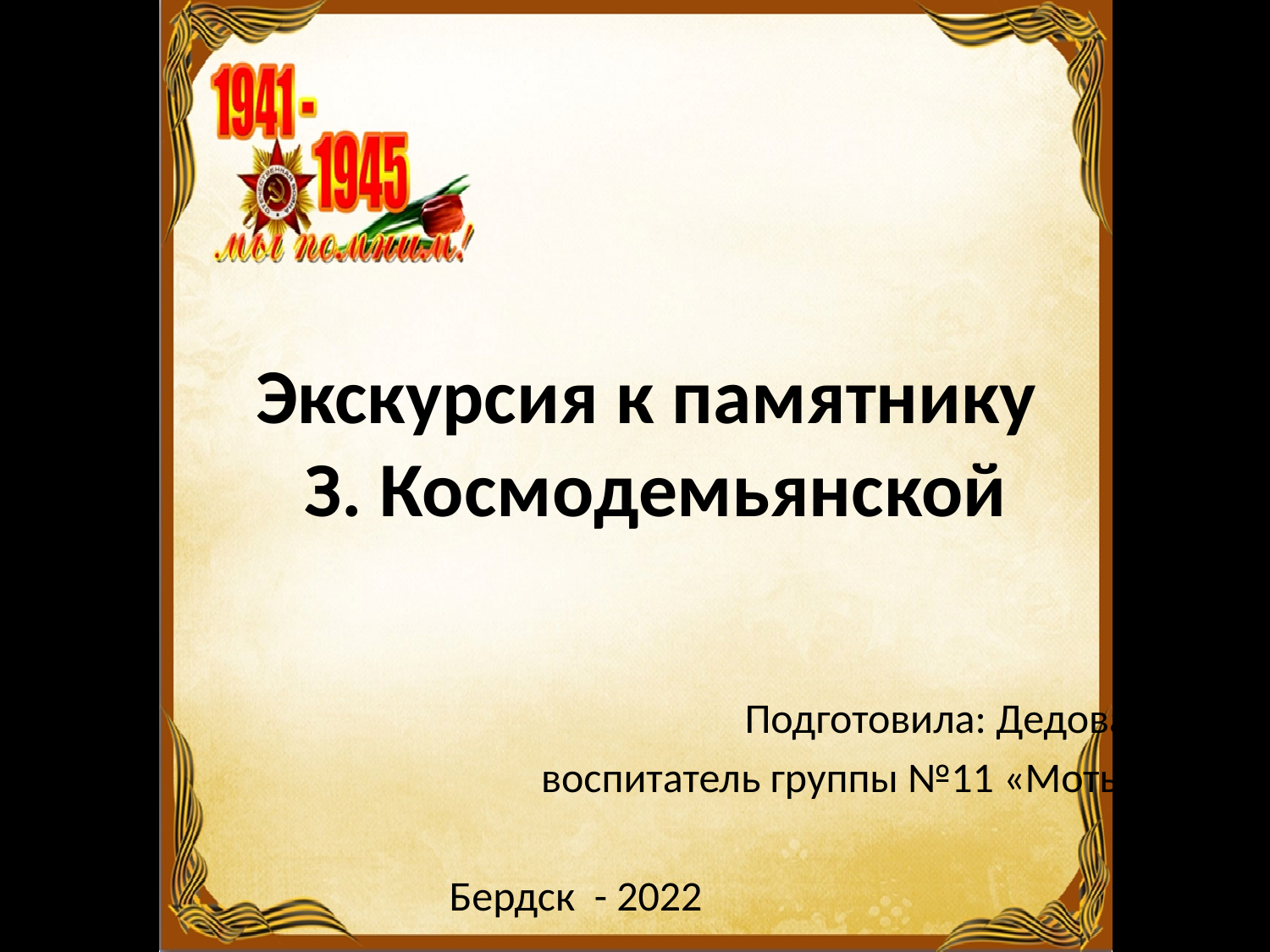

# Экскурсия к памятнику З. Космодемьянской
Подготовила: Дедова  Н.Н.,
 воспитатель группы №11 «Мотыльки»

Бердск  - 2022